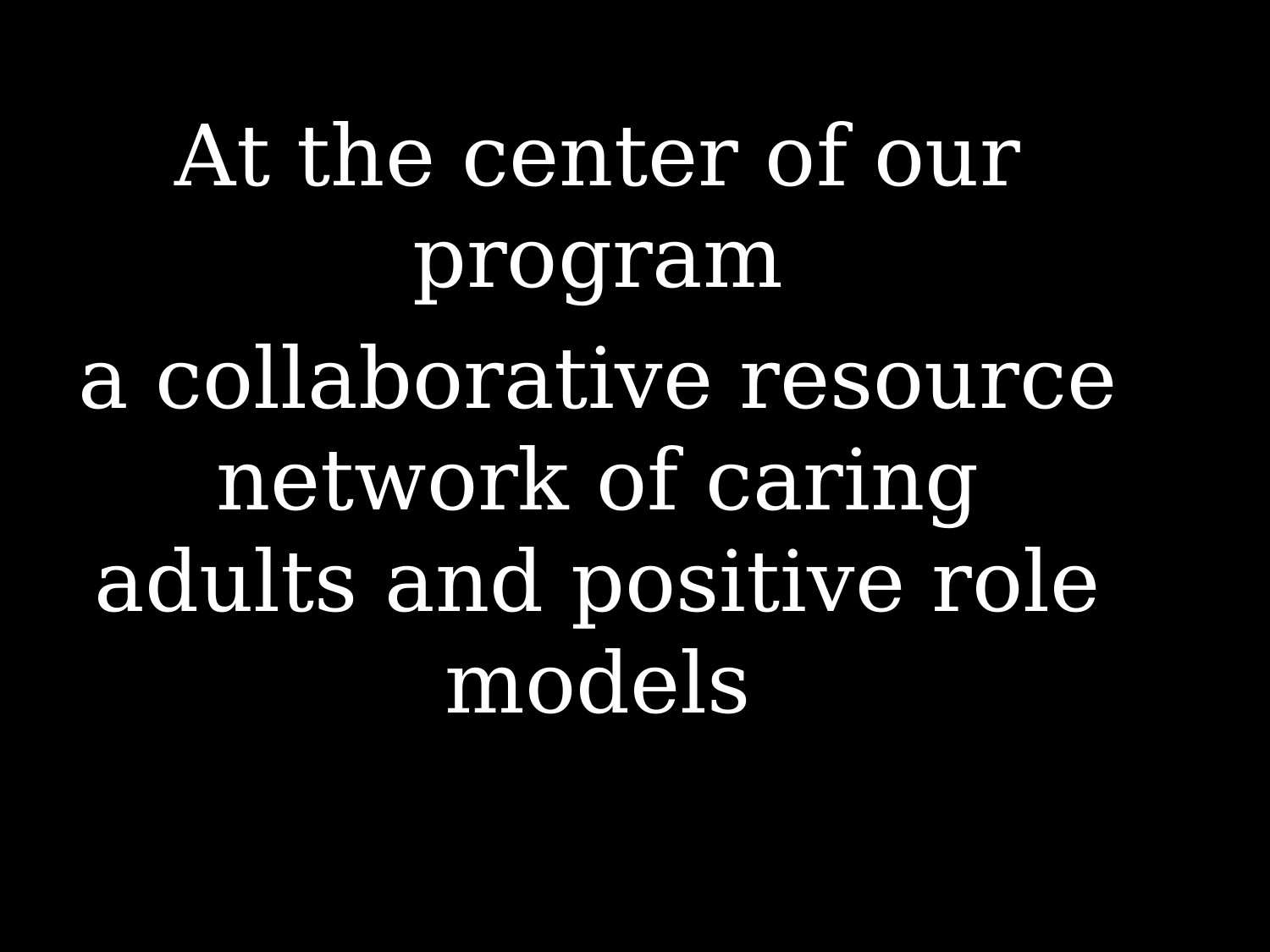

At the center of our program

a collaborative resource network of caring adults and positive role models